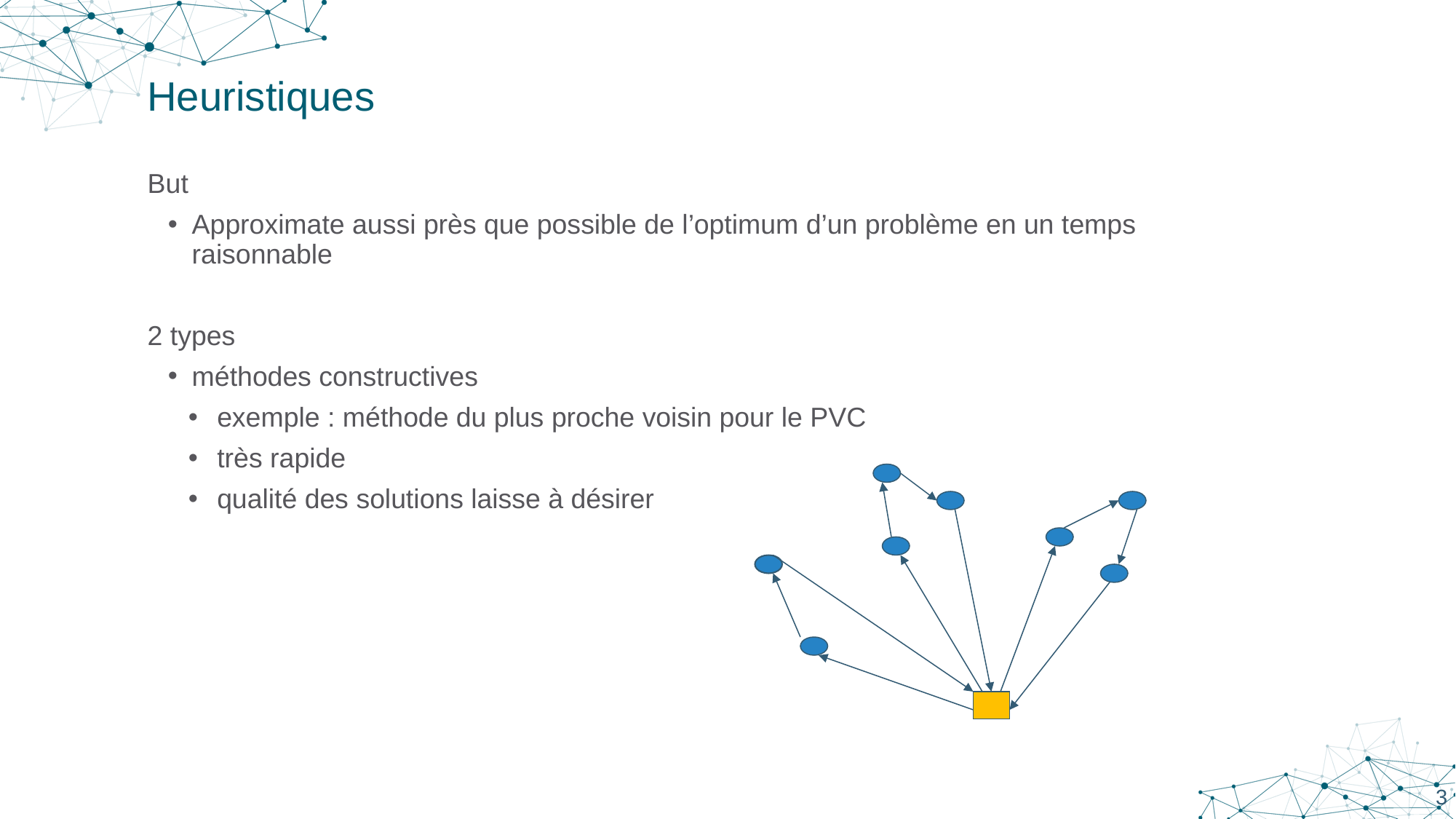

# Heuristiques
But
Approximate aussi près que possible de l’optimum d’un problème en un temps raisonnable

2 types
méthodes constructives
exemple : méthode du plus proche voisin pour le PVC
très rapide
qualité des solutions laisse à désirer

3